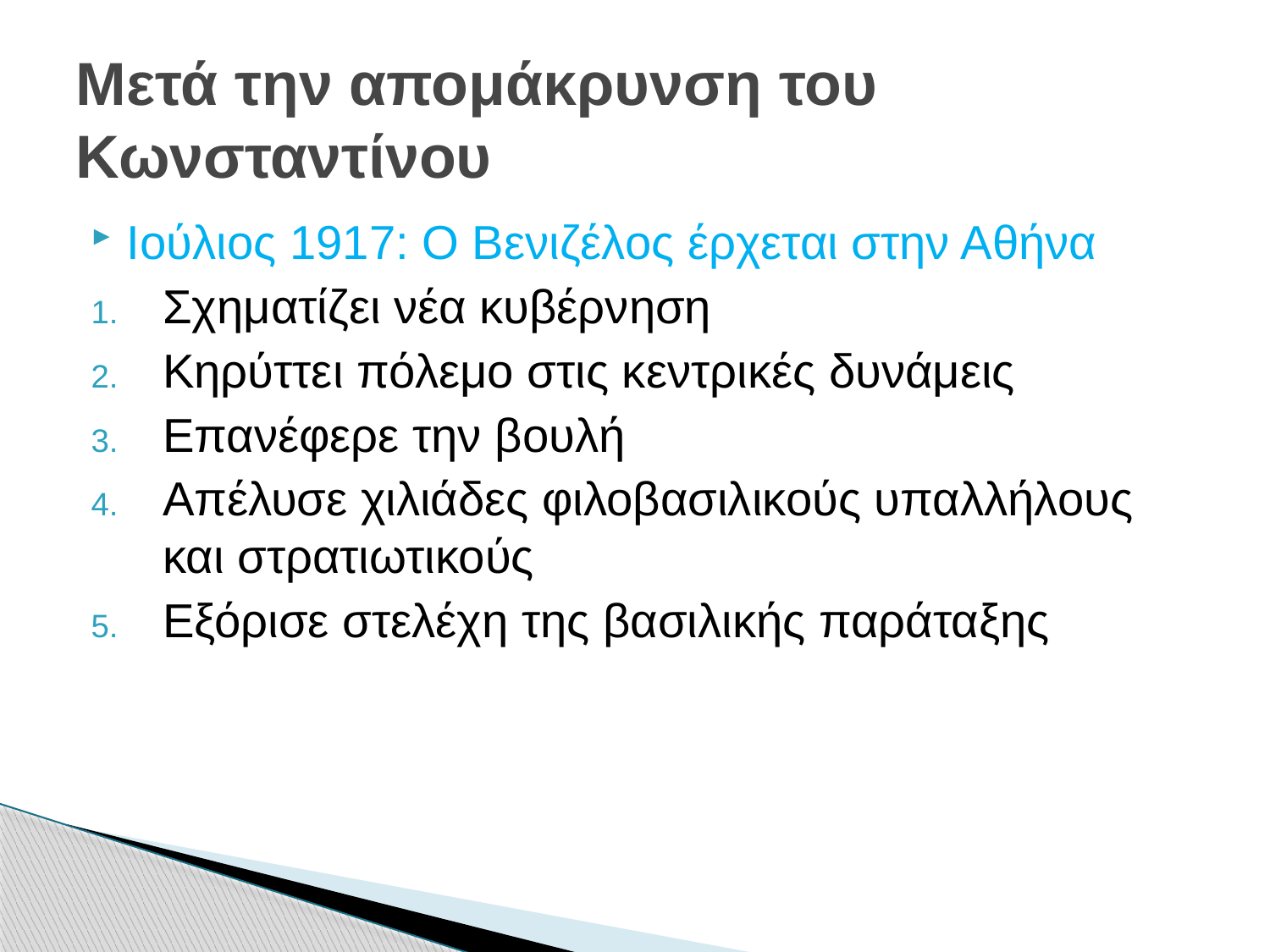

# Μετά την απομάκρυνση του Κωνσταντίνου
Ιούλιος 1917: Ο Βενιζέλος έρχεται στην Αθήνα
Σχηματίζει νέα κυβέρνηση
Κηρύττει πόλεμο στις κεντρικές δυνάμεις
Επανέφερε την βουλή
Απέλυσε χιλιάδες φιλοβασιλικούς υπαλλήλους και στρατιωτικούς
Εξόρισε στελέχη της βασιλικής παράταξης